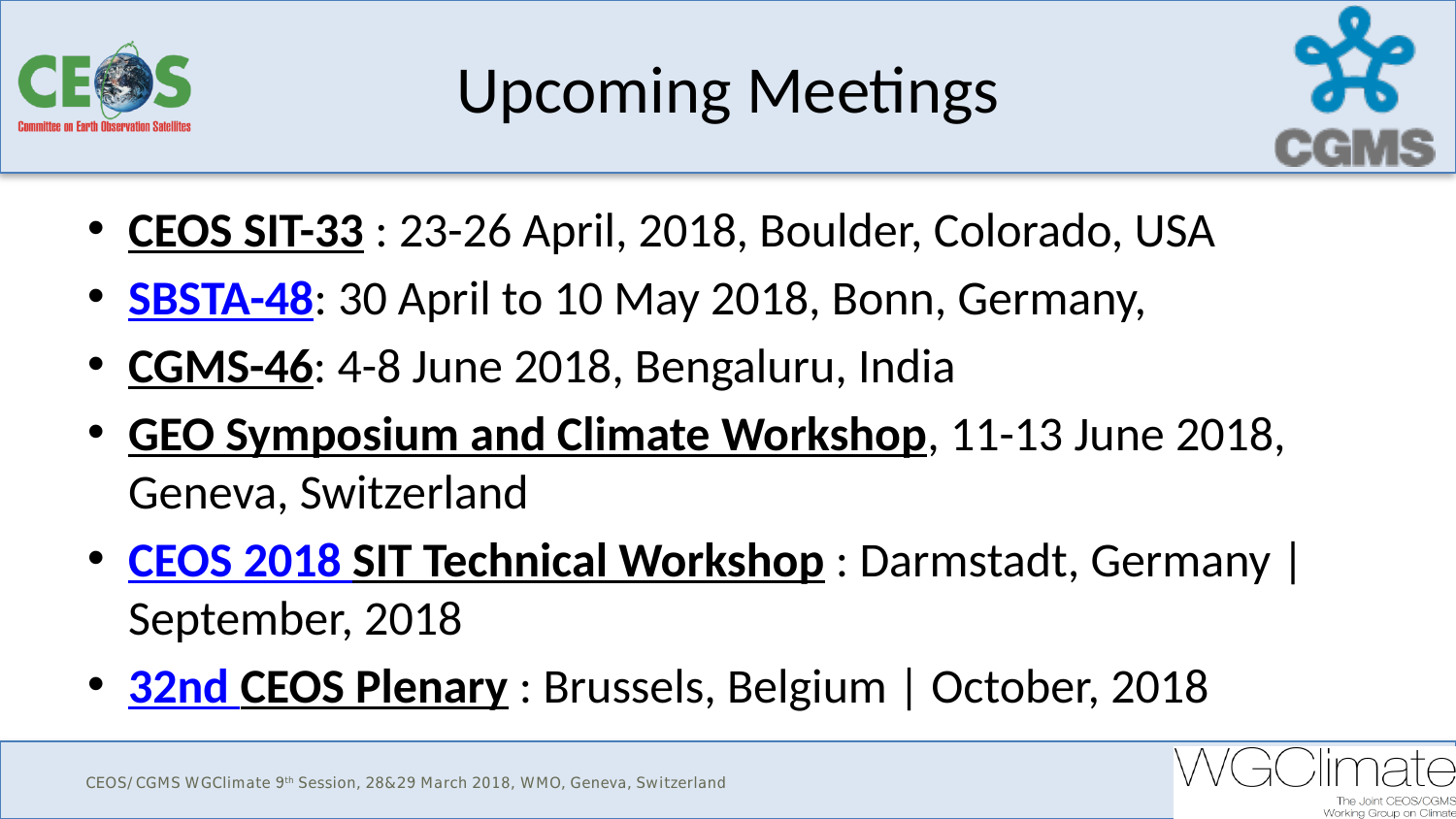

# Upcoming Meetings
CEOS SIT-33 : 23-26 April, 2018, Boulder, Colorado, USA
SBSTA-48: 30 April to 10 May 2018, Bonn, Germany,
CGMS-46: 4-8 June 2018, Bengaluru, India
GEO Symposium and Climate Workshop, 11-13 June 2018, Geneva, Switzerland
CEOS 2018 SIT Technical Workshop : Darmstadt, Germany | September, 2018
32nd CEOS Plenary : Brussels, Belgium | October, 2018